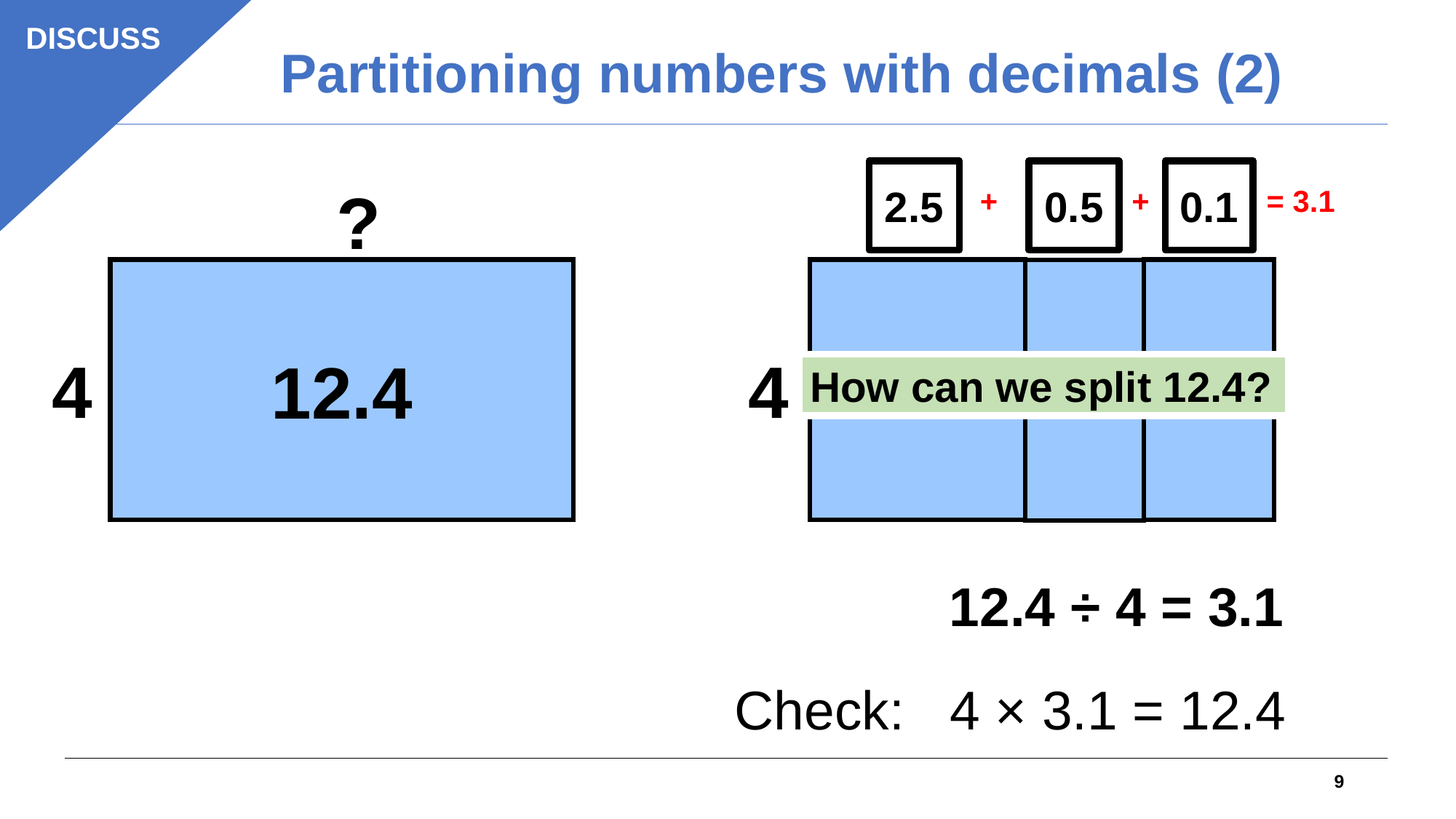

DISCUSS
Partitioning numbers with decimals (2)
0.1
2.5
0.5
?
?
?
?
+                +              = 3.1
12.4
10
0.4
2
4
4
How can we split 12.4?
12.4 ÷ 4 = 3.1
Check:   4 × 3.1 = 12.4
9